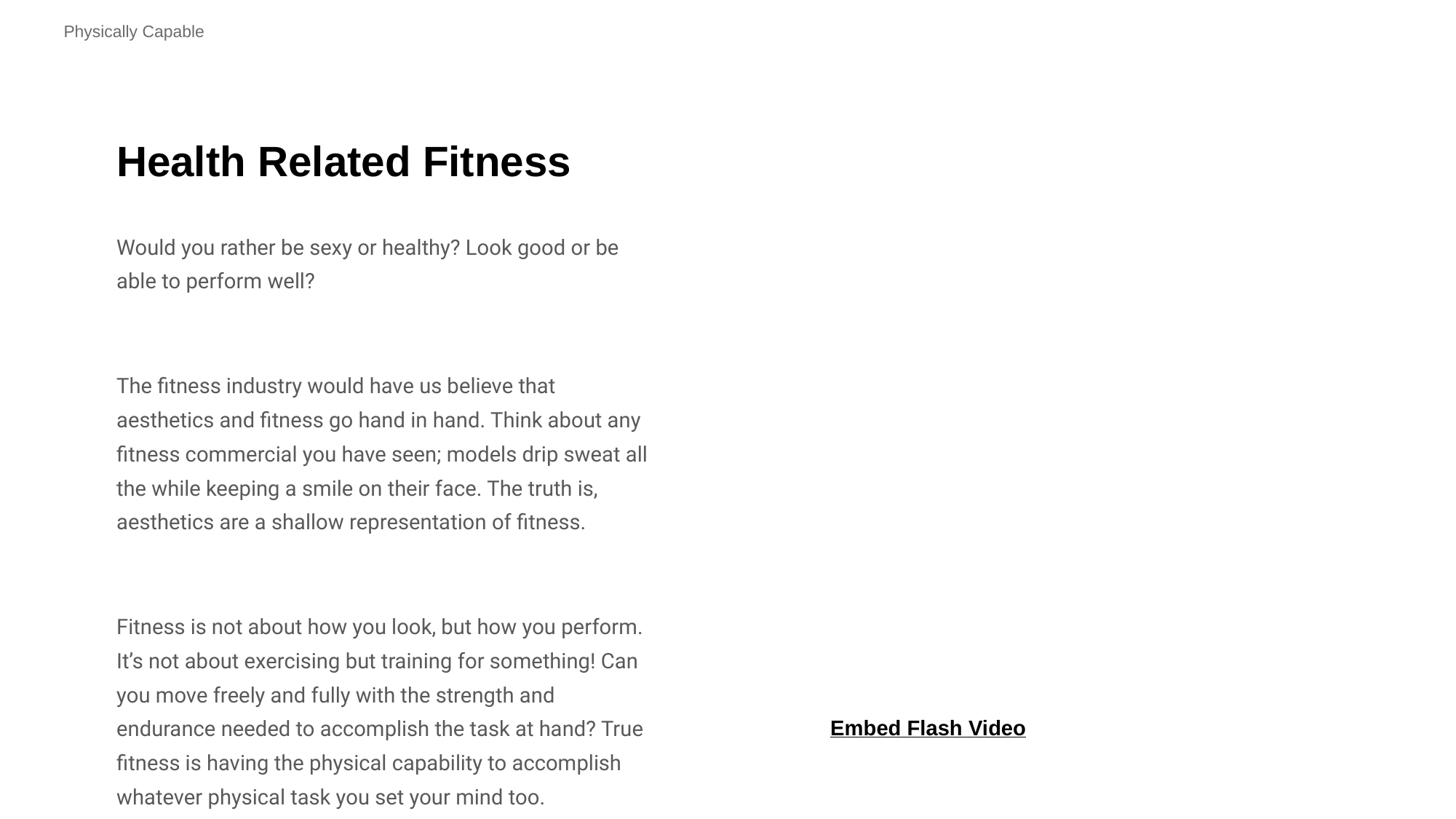

Physically Capable
# Health Related Fitness
Would you rather be sexy or healthy? Look good or be able to perform well?

The fitness industry would have us believe that aesthetics and fitness go hand in hand. Think about any fitness commercial you have seen; models drip sweat all the while keeping a smile on their face. The truth is, aesthetics are a shallow representation of fitness.

Fitness is not about how you look, but how you perform. It’s not about exercising but training for something! Can you move freely and fully with the strength and endurance needed to accomplish the task at hand? True fitness is having the physical capability to accomplish whatever physical task you set your mind too.

Embed Flash Video